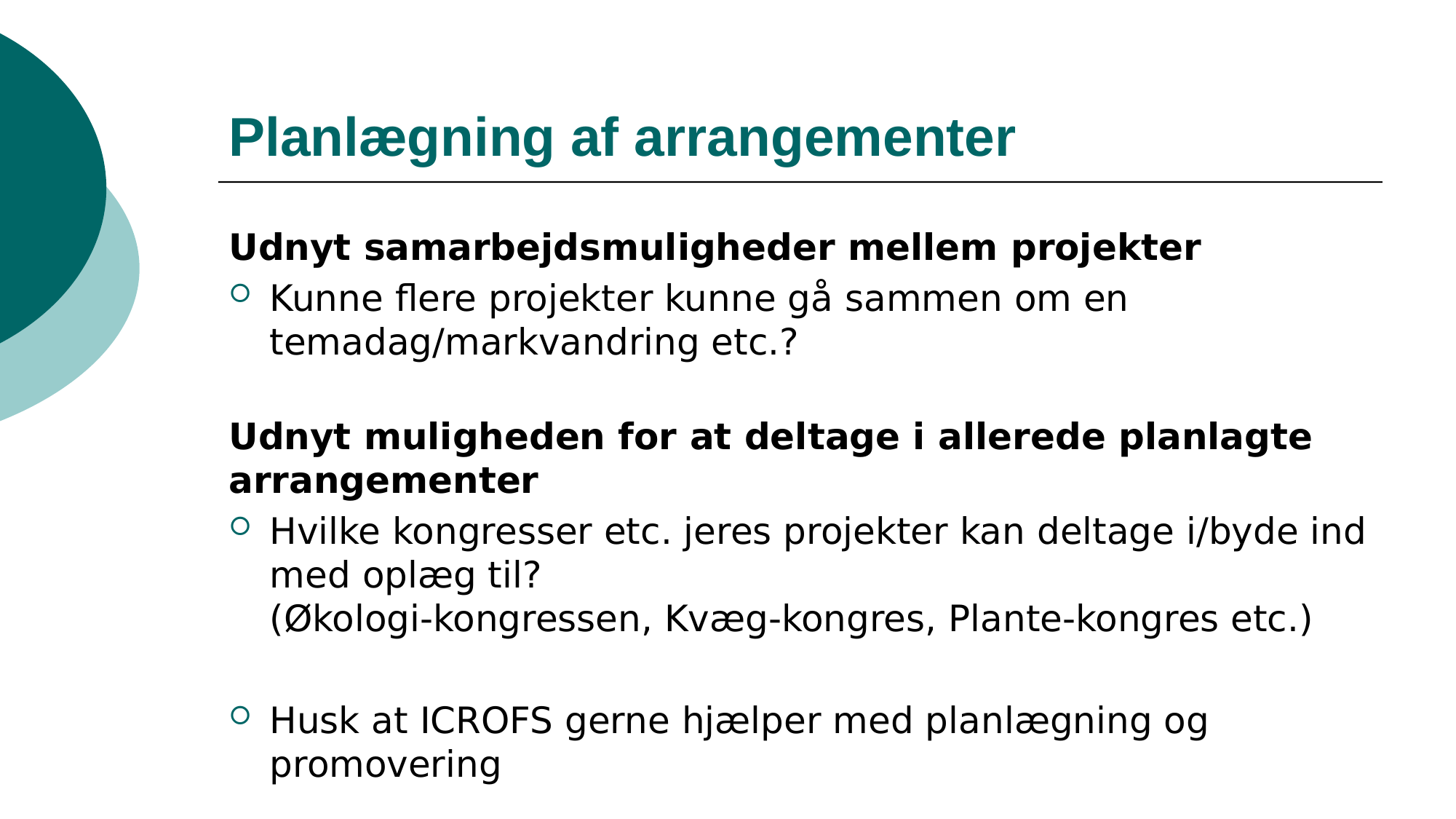

# Planlægning af arrangementer
Udnyt samarbejdsmuligheder mellem projekter
Kunne flere projekter kunne gå sammen om en temadag/markvandring etc.?
Udnyt muligheden for at deltage i allerede planlagte arrangementer
Hvilke kongresser etc. jeres projekter kan deltage i/byde ind med oplæg til?
(Økologi-kongressen, Kvæg-kongres, Plante-kongres etc.)

Husk at ICROFS gerne hjælper med planlægning og promovering